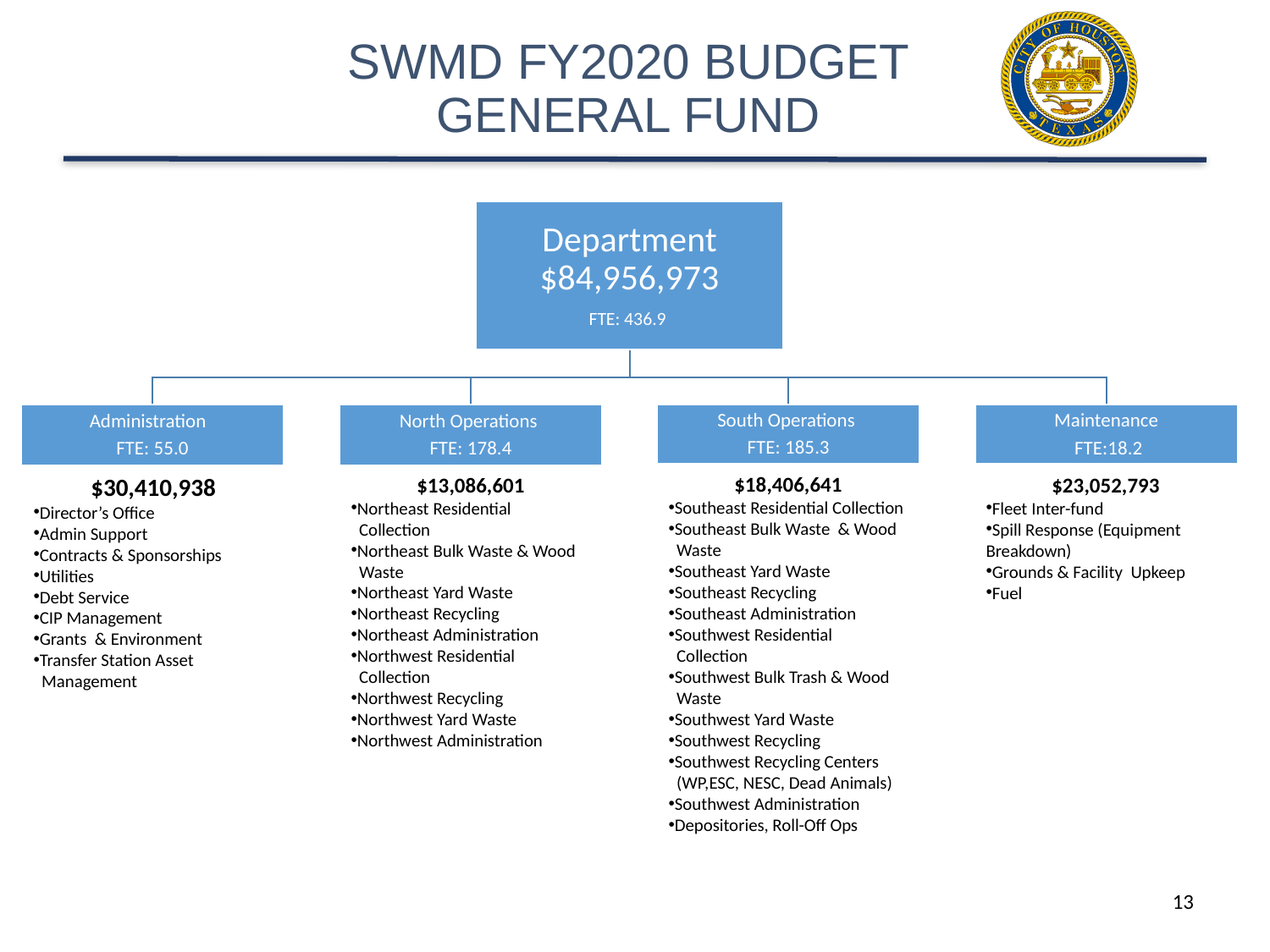

# SWMD FY2020 BUDGET GENERAL FUND
Department $84,956,973
FTE: 436.9
Administration
FTE: 55.0
North Operations
FTE: 178.4
South Operations
FTE: 185.3
Maintenance
 FTE:18.2
$18,406,641
Southeast Residential Collection
Southeast Bulk Waste  & Wood
  Waste
Southeast Yard Waste
Southeast Recycling
Southeast Administration
Southwest Residential
  Collection
Southwest Bulk Trash & Wood
  Waste
Southwest Yard Waste
Southwest Recycling
Southwest Recycling Centers
  (WP,ESC, NESC, Dead Animals)
Southwest Administration
Depositories, Roll-Off Ops

$30,410,938
Director’s Office
Admin Support
Contracts & Sponsorships
Utilities
Debt Service
CIP Management
Grants  & Environment
Transfer Station Asset
  Management

$13,086,601
Northeast Residential
  Collection
Northeast Bulk Waste & Wood
  Waste
Northeast Yard Waste
Northeast Recycling
Northeast Administration
Northwest Residential
  Collection
Northwest Recycling
Northwest Yard Waste
Northwest Administration

$23,052,793
Fleet Inter-fund
Spill Response (Equipment Breakdown)
Grounds & Facility  Upkeep
Fuel

13